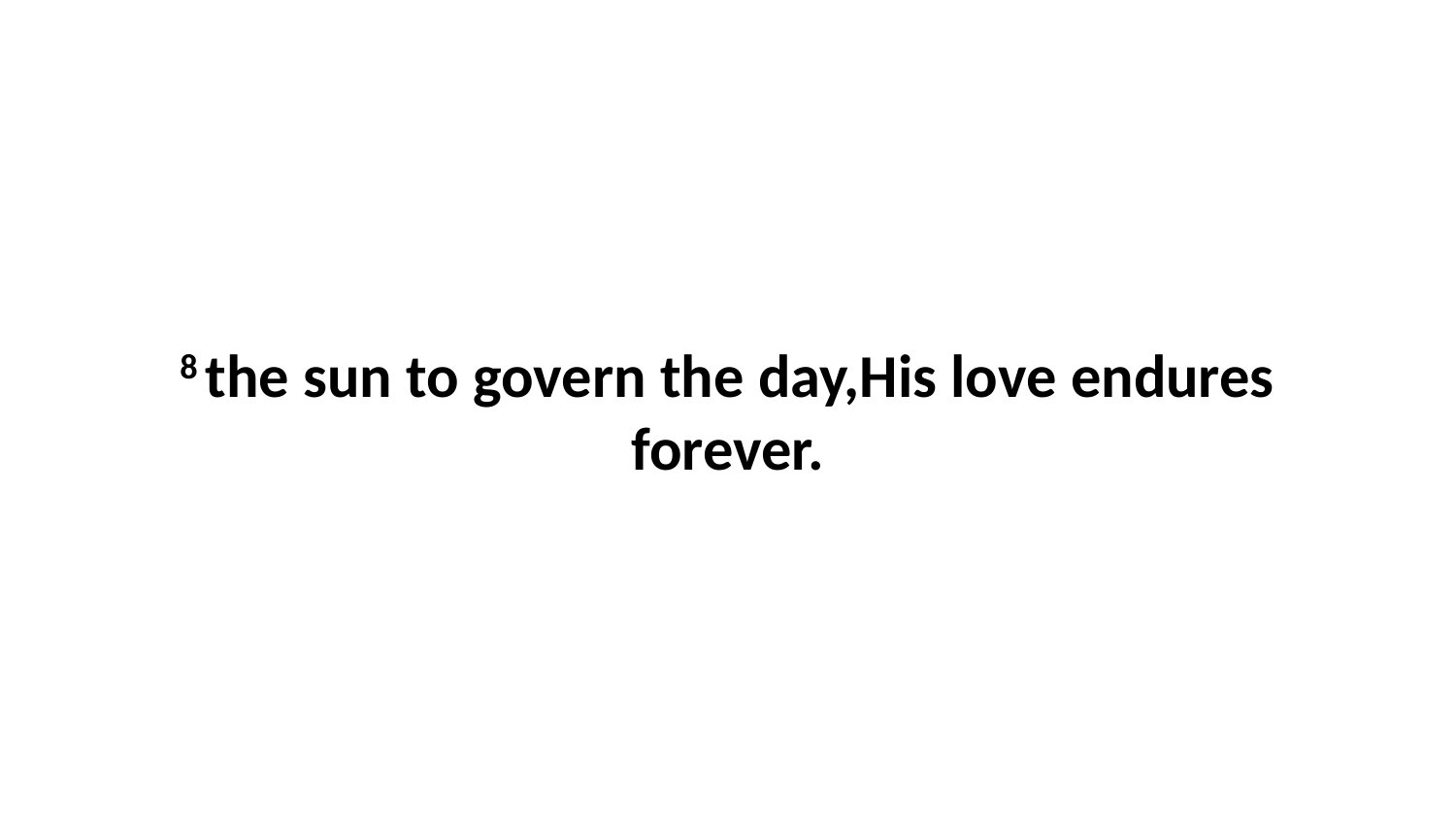

8 the sun to govern the day,His love endures forever.